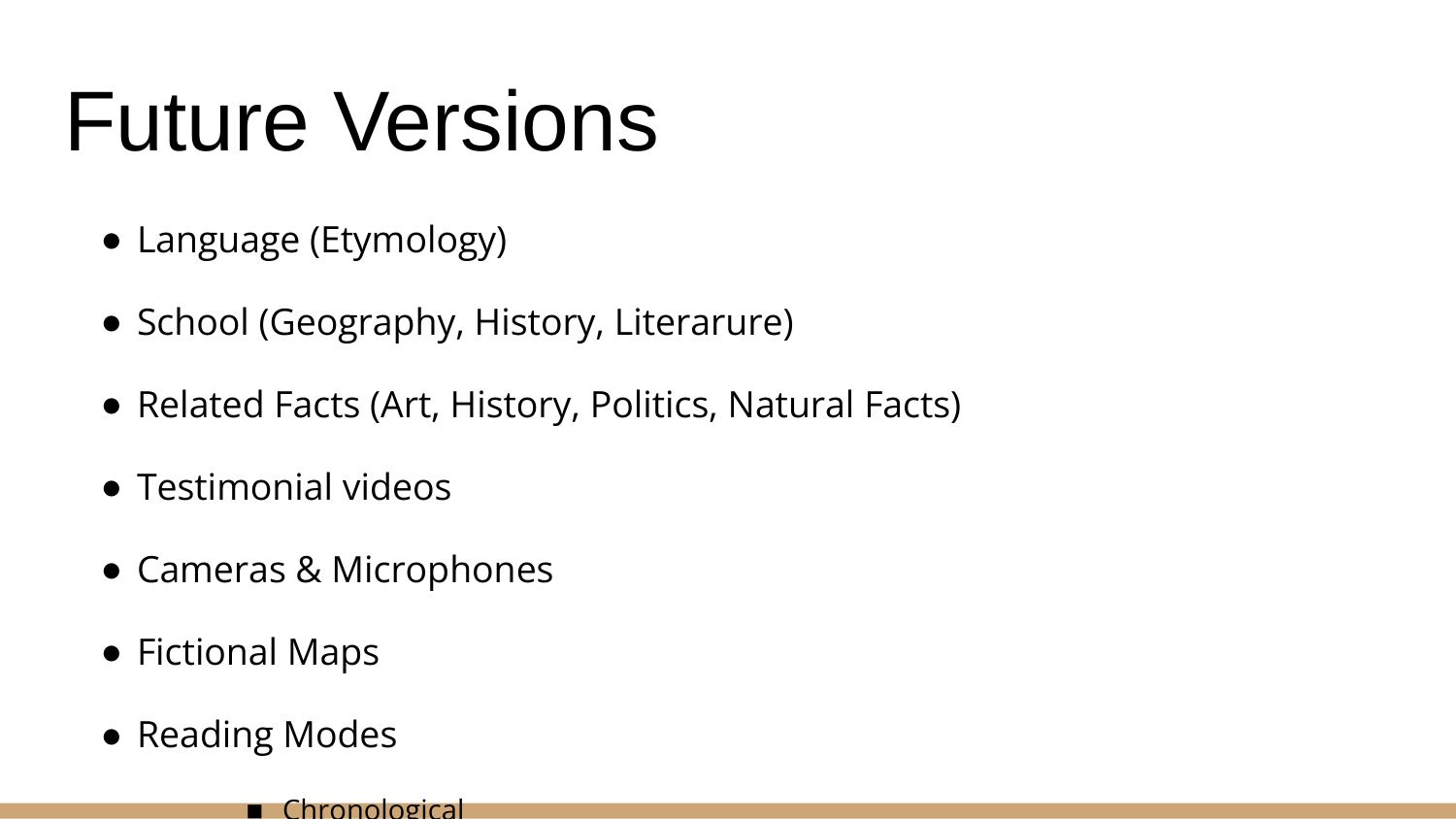

# Future Versions
Language (Etymology)
School (Geography, History, Literarure)
Related Facts (Art, History, Politics, Natural Facts)
Testimonial videos
Cameras & Microphones
Fictional Maps
Reading Modes
Chronological
Topographic
Perspective